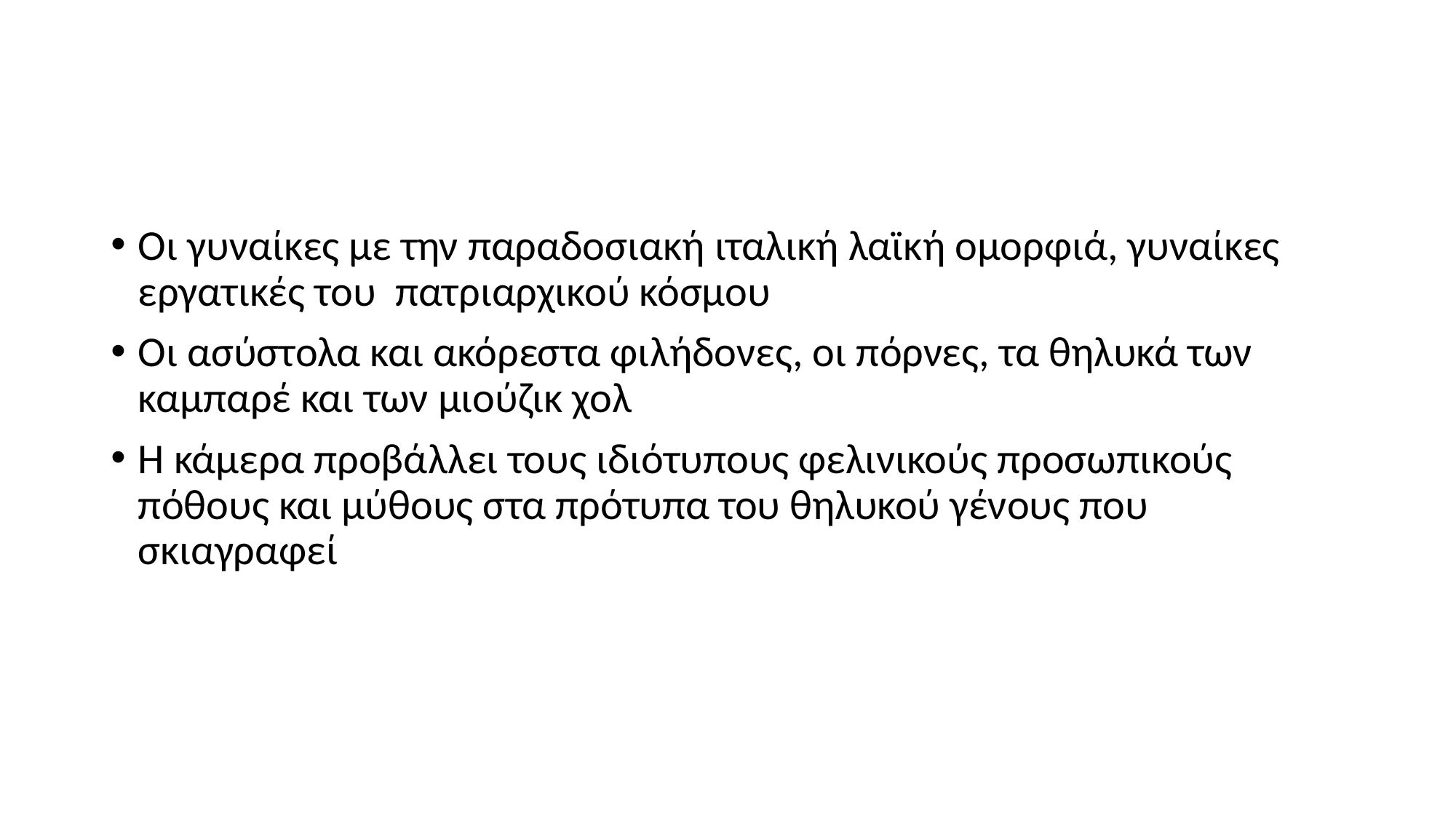

#
Οι γυναίκες με την παραδοσιακή ιταλική λαϊκή ομορφιά, γυναίκες εργατικές του  πατριαρχικού κόσμου
Οι ασύστολα και ακόρεστα φιλήδονες, οι πόρνες, τα θηλυκά των καμπαρέ και των μιούζικ χολ
Η κάμερα προβάλλει τους ιδιότυπους φελινικούς προσωπικούς πόθους και μύθους στα πρότυπα του θηλυκού γένους που σκιαγραφεί